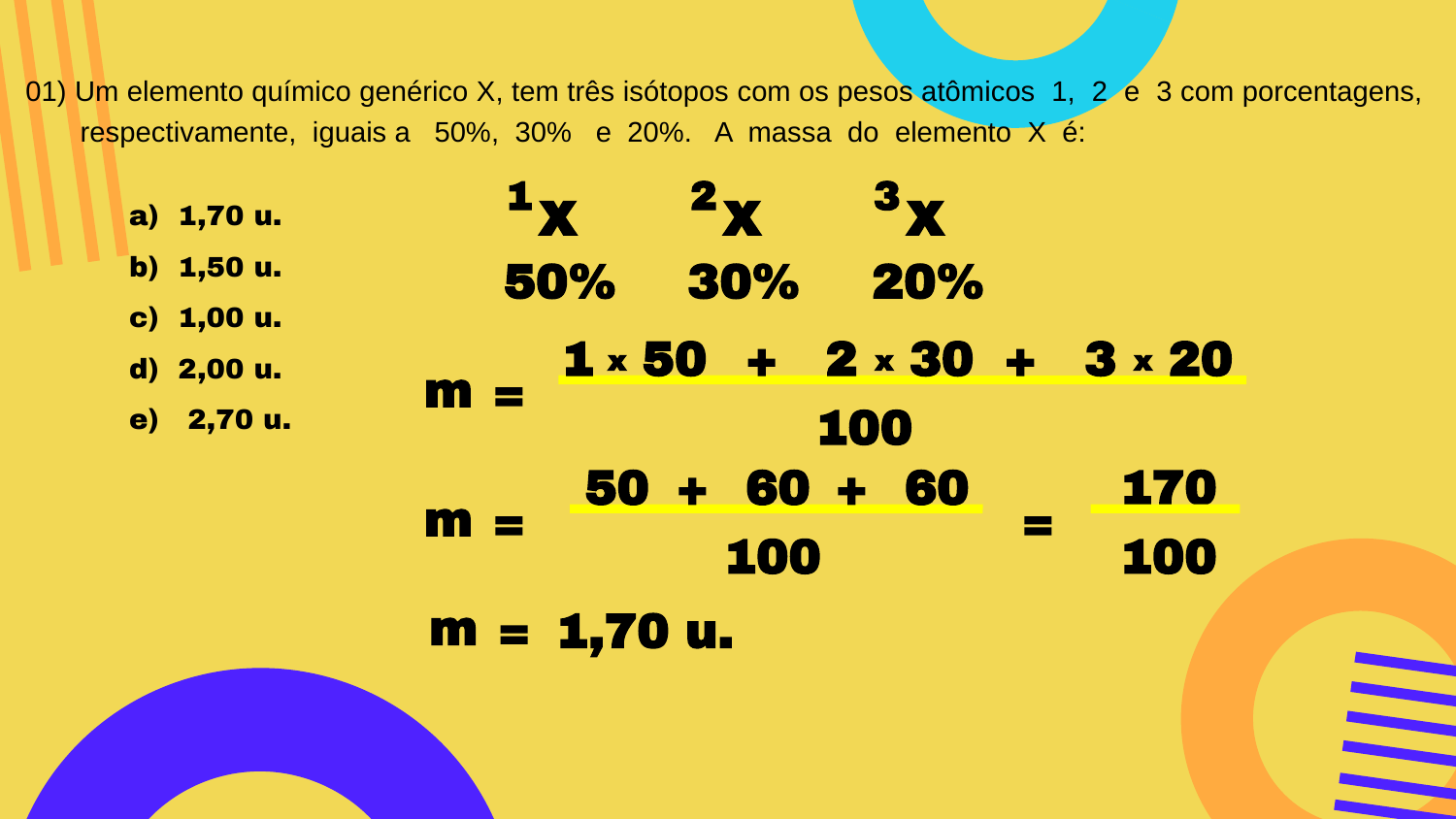

01) Um elemento químico genérico X, tem três isótopos com os pesos atômicos  1,  2  e  3 com porcentagens, respectivamente,  iguais a   50%,  30%   e  20%.   A  massa  do  elemento  X  é:
1
X
2
X
3
X
a)  1,70 u.
b)  1,50 u.
c)  1,00 u.
d)  2,00 u.
e)   2,70 u.
50%
30%
20%
1
+
2
30
+
3
20
50
x
x
x
m
=

100
+
60
60
50
+
170
=

100
m
=

100
m
=
1,70 u.